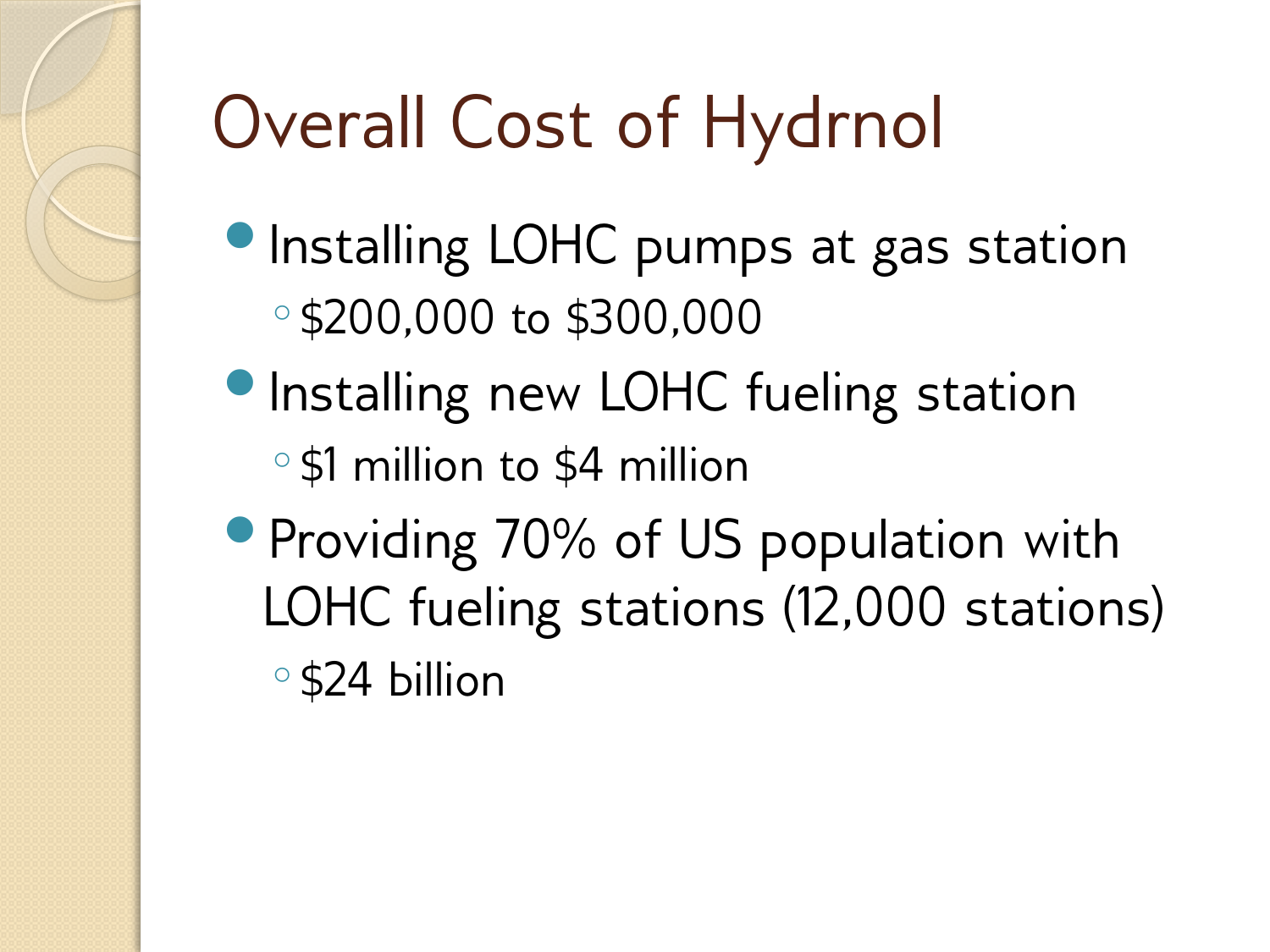

# Overall Cost of Hydrnol
Installing LOHC pumps at gas station
$200,000 to $300,000
Installing new LOHC fueling station
$1 million to $4 million
Providing 70% of US population with LOHC fueling stations (12,000 stations)
$24 billion